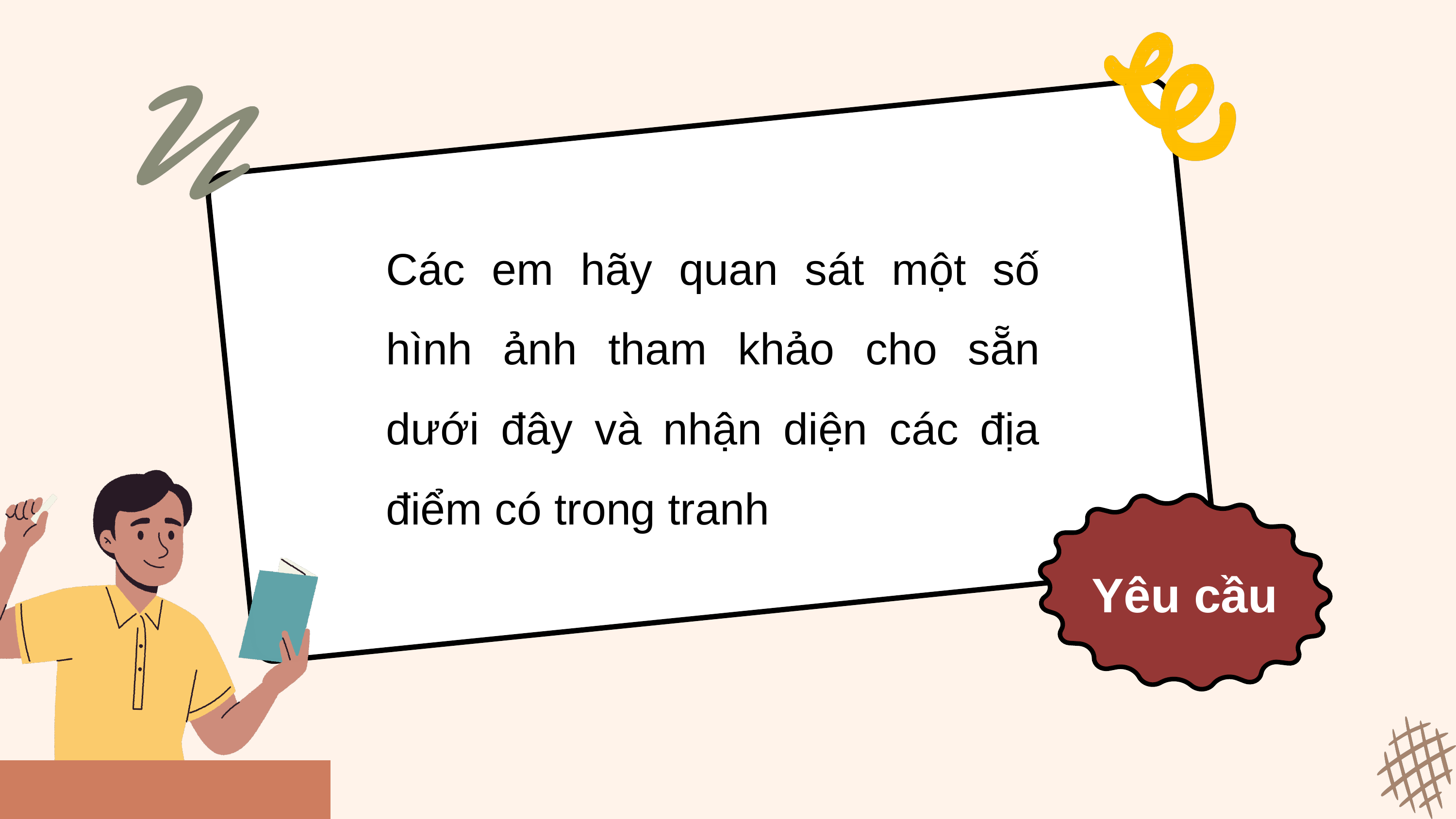

Các em hãy quan sát một số hình ảnh tham khảo cho sẵn dưới đây và nhận diện các địa điểm có trong tranh

Yêu cầu